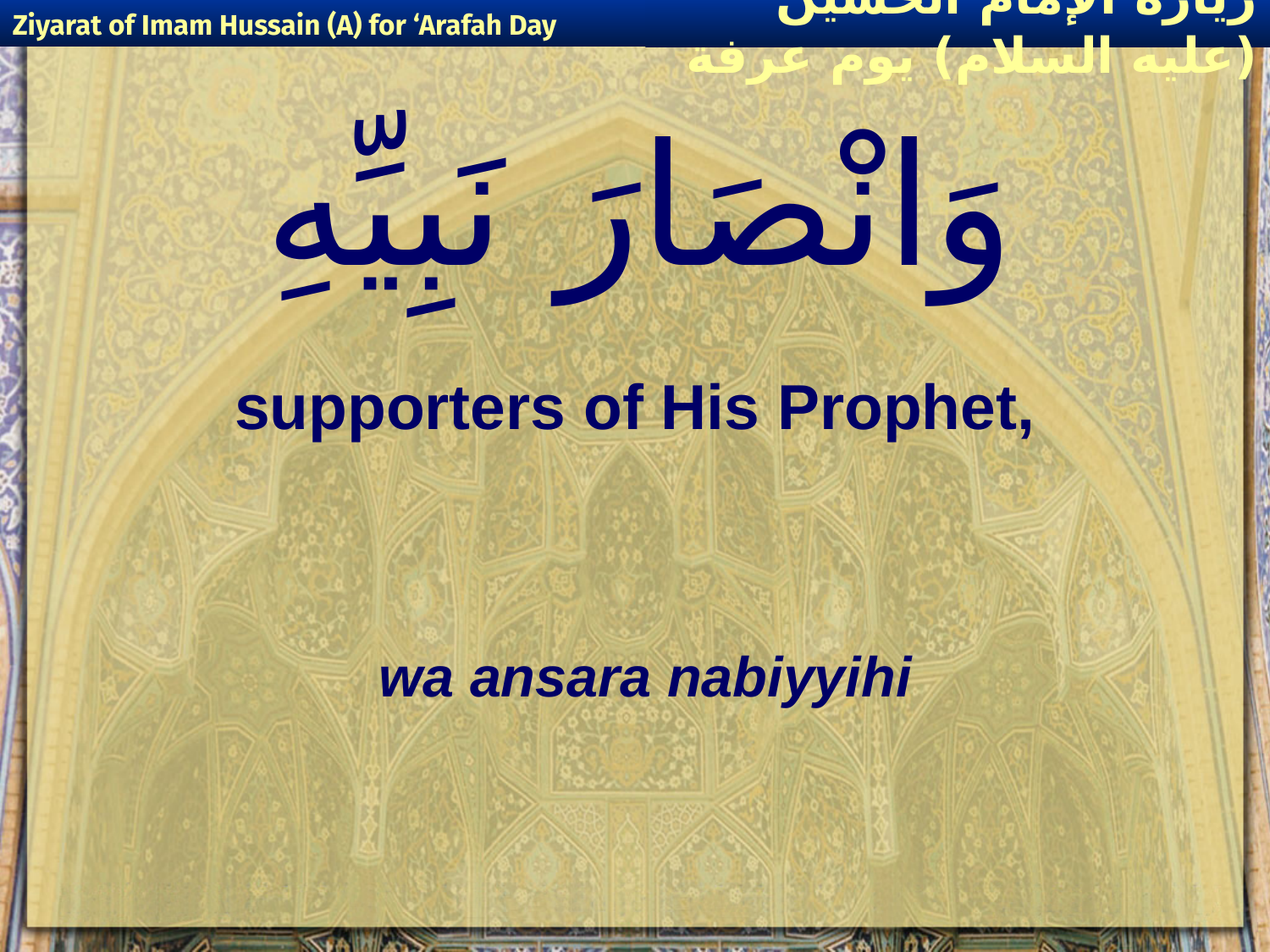

Ziyarat of Imam Hussain (A) for ‘Arafah Day
زيارة الإمام الحسين (عليه السلام) يوم عرفة
# وَانْصَارَ نَبِيِّهِ
supporters of His Prophet,
wa ansara nabiyyihi